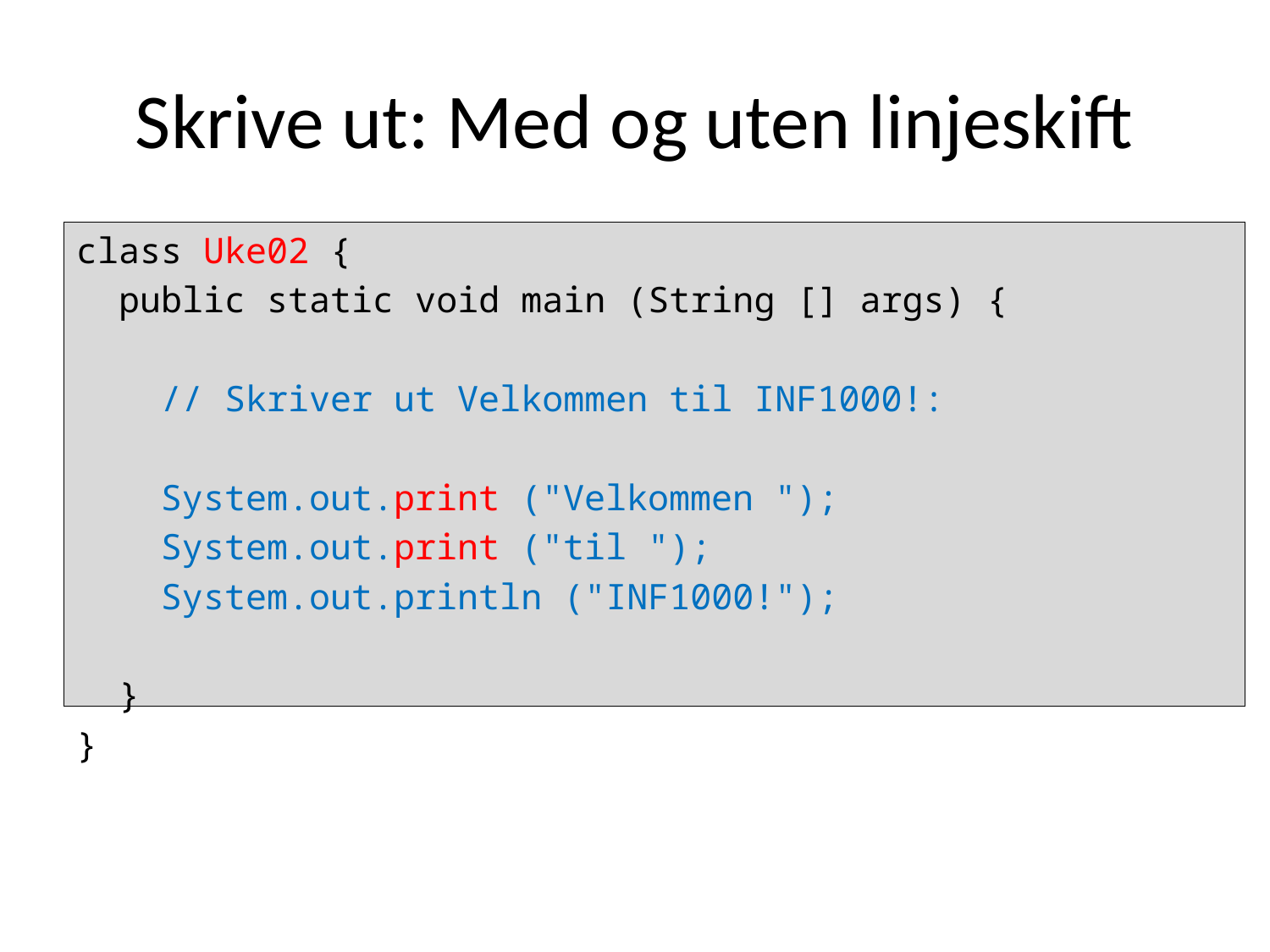

# Skrive ut: Med og uten linjeskift
class Uke02 {
  public static void main (String [] args) {

    // Skriver ut Velkommen til INF1000!:

    System.out.print ("Velkommen ");
    System.out.print ("til ");
    System.out.println ("INF1000!");

  }
}